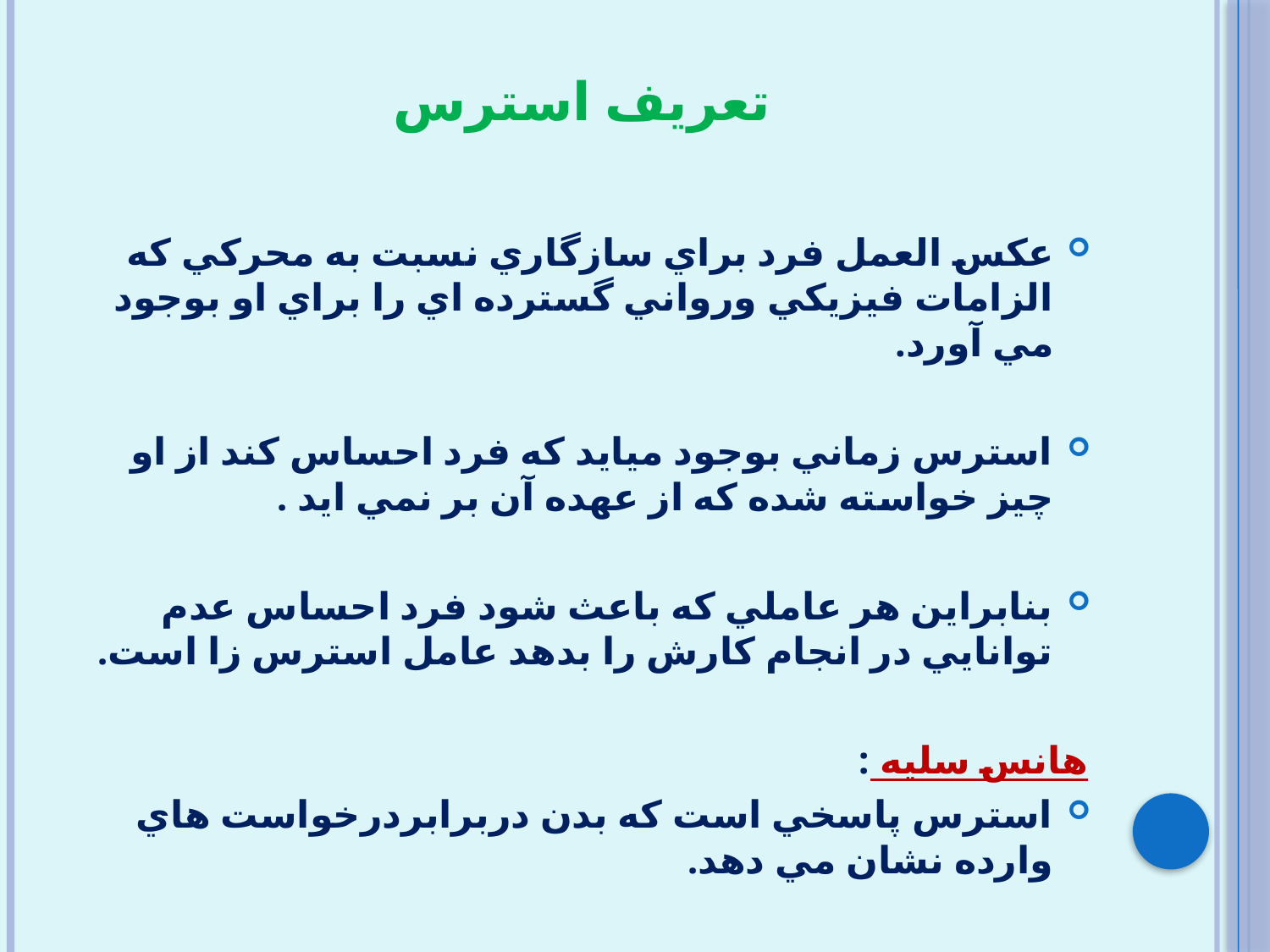

# تعریف استرس
عكس العمل فرد براي سازگاري نسبت به محركي كه الزامات فيزيكي ورواني گسترده اي را براي او بوجود مي آورد.

استرس زماني بوجود ميايد كه فرد احساس كند از او چيز خواسته شده كه از عهده آن بر نمي ايد .

بنابراين هر عاملي كه باعث شود فرد احساس عدم توانايي در انجام كارش را بدهد عامل استرس زا است.

هانس سليه :
استرس پاسخي است كه بدن دربرابردرخواست هاي وارده نشان مي دهد.